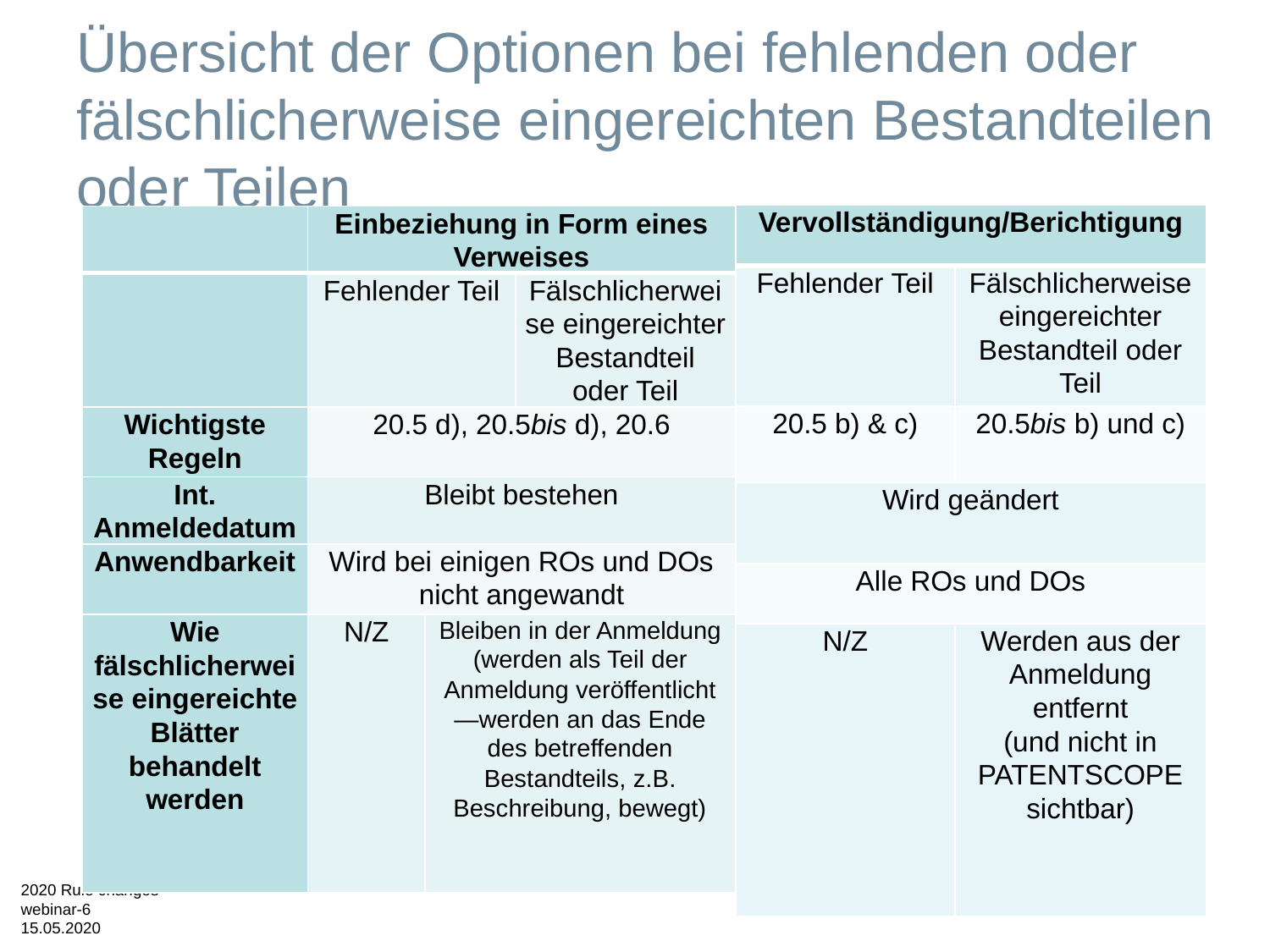

# Übersicht der Optionen bei fehlenden oder fälschlicherweise eingereichten Bestandteilen oder Teilen
| Vervollständigung/Berichtigung |  |
| --- | --- |
| Fehlender Teil | Fälschlicherweise eingereichter Bestandteil oder Teil |
| 20.5 b) & c) | 20.5bis b) und c) |
| Wird geändert |  |
| Alle ROs und DOs |  |
| N/Z | Werden aus der Anmeldung entfernt (und nicht in PATENTSCOPE sichtbar) |
|  | Einbeziehung in Form eines Verweises |  |  |
| --- | --- | --- | --- |
|  | Fehlender Teil |  | Fälschlicherweise eingereichter Bestandteil oder Teil |
| Wichtigste Regeln | 20.5 d), 20.5bis d), 20.6 |  |  |
| Int. Anmeldedatum | Bleibt bestehen |  |  |
| Anwendbarkeit | Wird bei einigen ROs und DOs nicht angewandt |  |  |
| Wie fälschlicherweise eingereichte Blätter behandelt werden | N/Z | Bleiben in der Anmeldung (werden als Teil der Anmeldung veröffentlicht —werden an das Ende des betreffenden Bestandteils, z.B. Beschreibung, bewegt) | Remain in the application (published as part of the application —moved to the end of the respective element, e.g. description) |